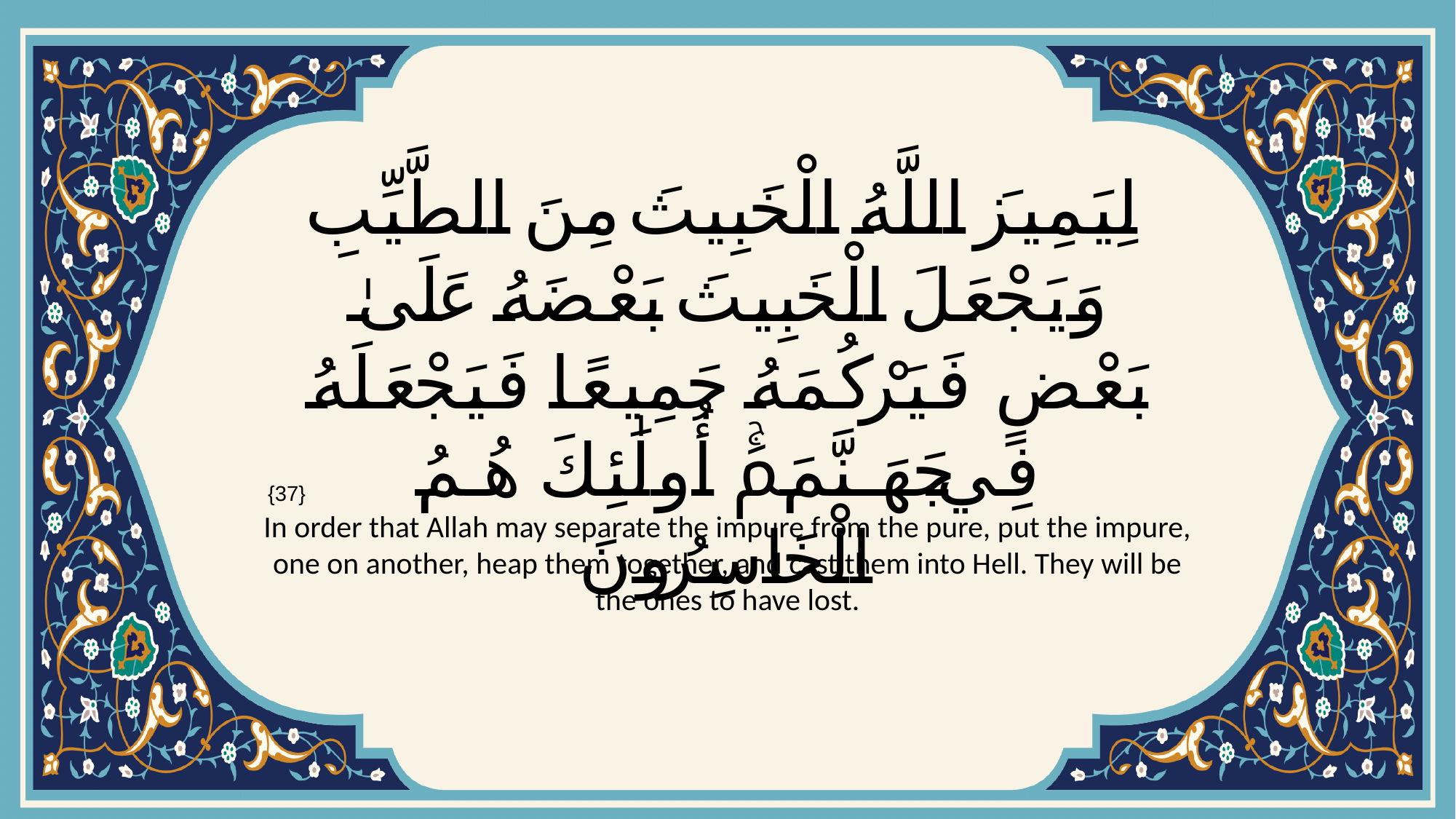

# لِيَمِيزَ اللَّهُ الْخَبِيثَ مِنَ الطَّيِّبِ وَيَجْعَلَ الْخَبِيثَ بَعْضَهُ عَلَىٰ بَعْضٍ فَيَرْكُمَهُ جَمِيعًا فَيَجْعَلَهُ فِي جَهَنَّمَۚ أُولَٰئِكَ هُمُ الْخَاسِرُونَ
{37}
In order that Allah may separate the impure from the pure, put the impure, one on another, heap them together, and cast them into Hell. They will be the ones to have lost.